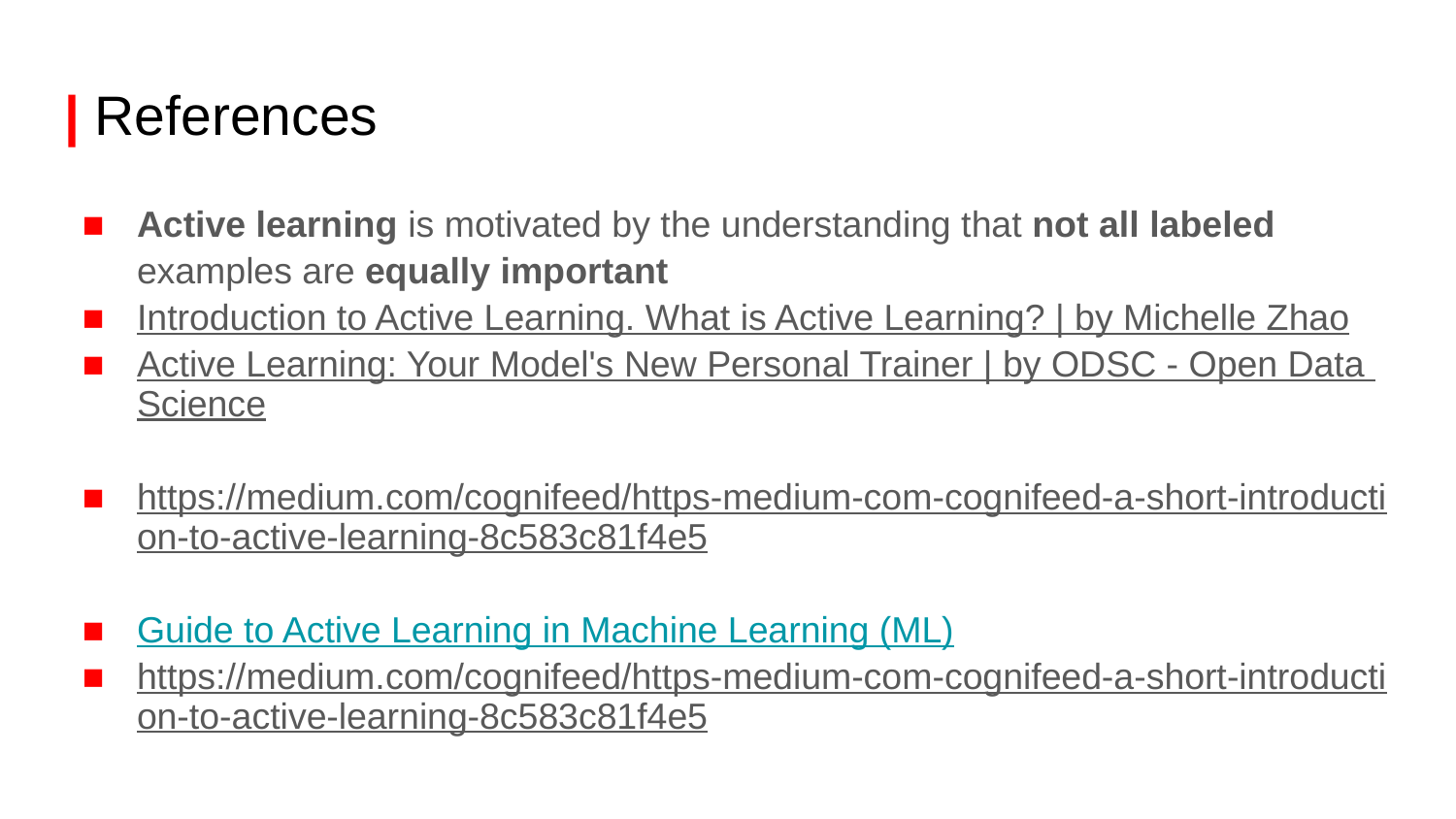

# | References
Active learning is motivated by the understanding that not all labeled examples are equally important
Introduction to Active Learning. What is Active Learning? | by Michelle Zhao
Active Learning: Your Model's New Personal Trainer | by ODSC - Open Data Science
https://medium.com/cognifeed/https-medium-com-cognifeed-a-short-introduction-to-active-learning-8c583c81f4e5
Guide to Active Learning in Machine Learning (ML)
https://medium.com/cognifeed/https-medium-com-cognifeed-a-short-introduction-to-active-learning-8c583c81f4e5